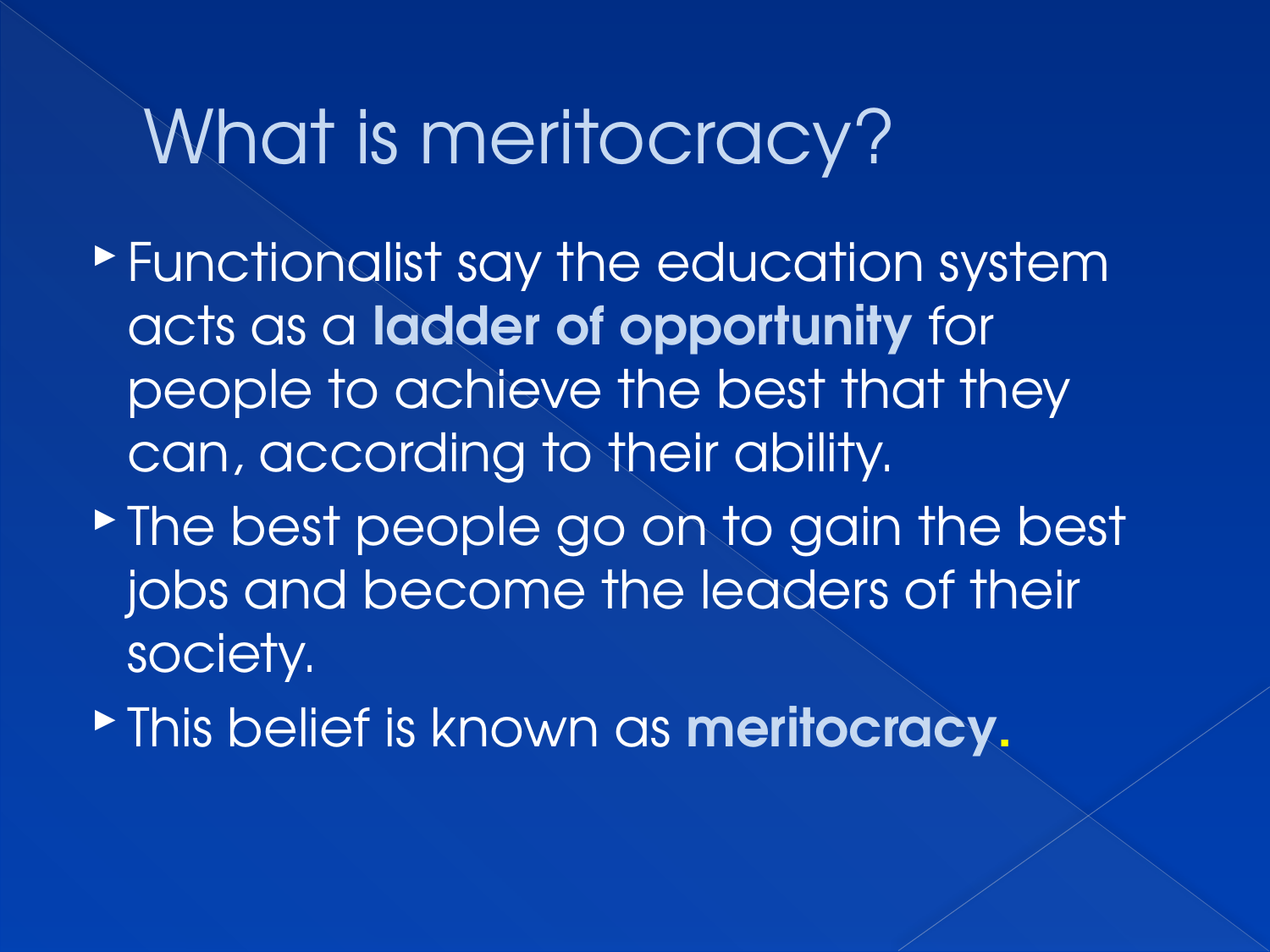

# What is meritocracy?
Functionalist say the education system acts as a ladder of opportunity for people to achieve the best that they can, according to their ability.
The best people go on to gain the best jobs and become the leaders of their society.
This belief is known as meritocracy.